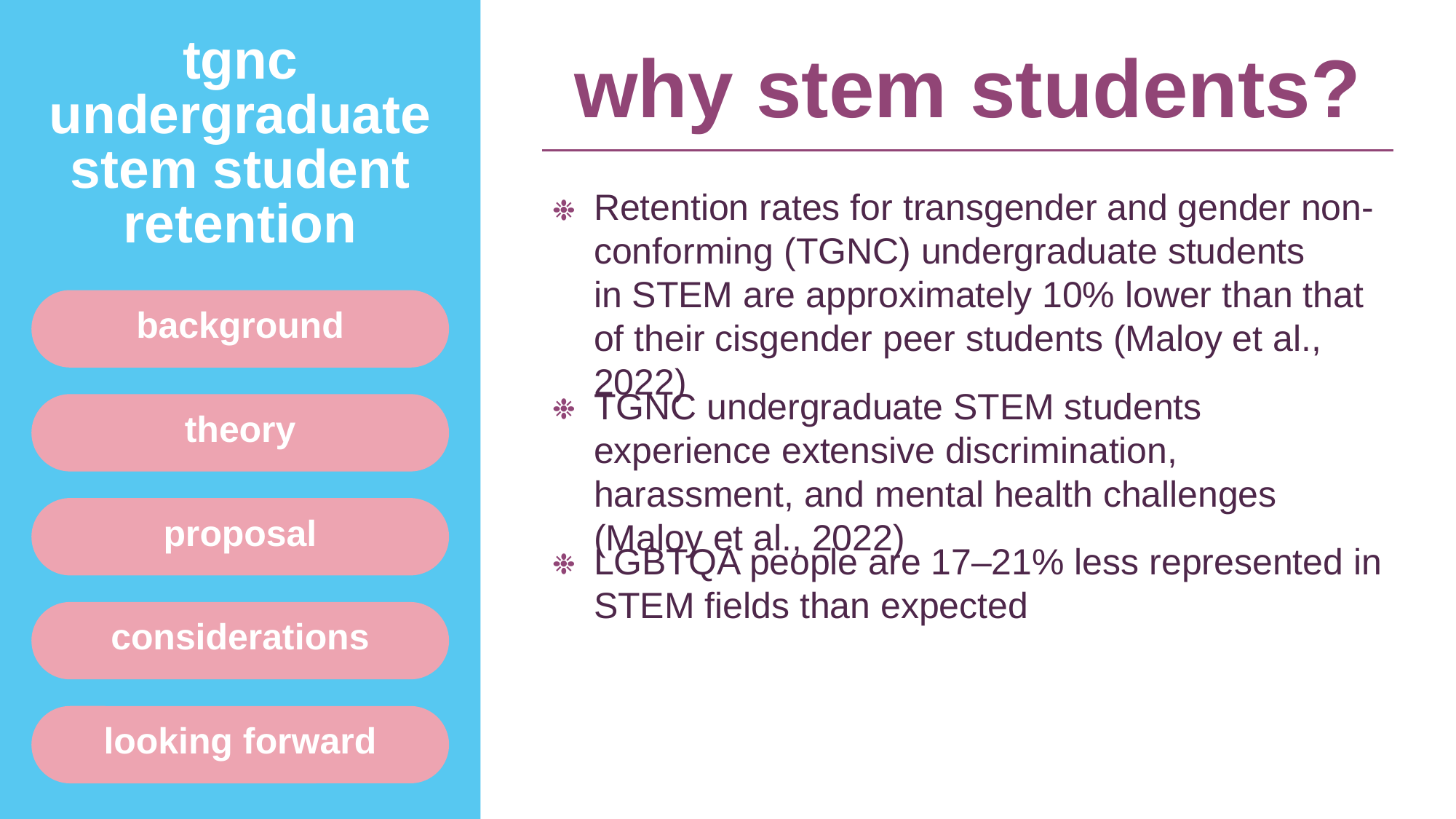

tgnc
undergraduate stem student retention
why stem students?
Retention rates for transgender and gender non-conforming (TGNC) undergraduate students in STEM are approximately 10% lower than that of their cisgender peer students (Maloy et al., 2022)​

background
TGNC undergraduate STEM students experience extensive discrimination, harassment, and mental health challenges (Maloy et al., 2022)

theory

proposal
LGBTQA people are 17–21% less represented in STEM fields than expected

considerations

looking forward